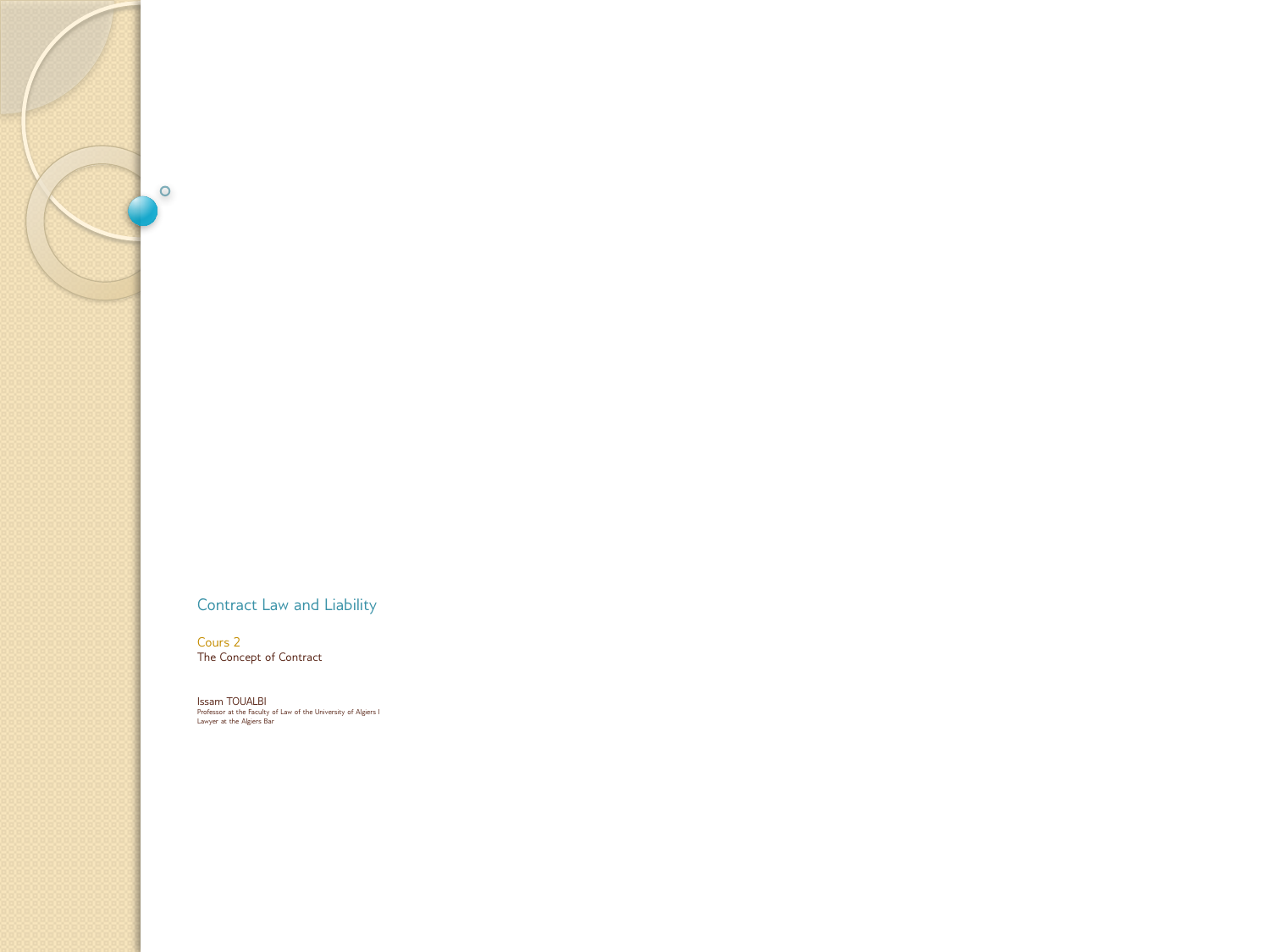

# Contract Law and Liability Cours 2 The Concept of Contract Issam TOUALBI Professor at the Faculty of Law of the University of Algiers I Lawyer at the Algiers Bar